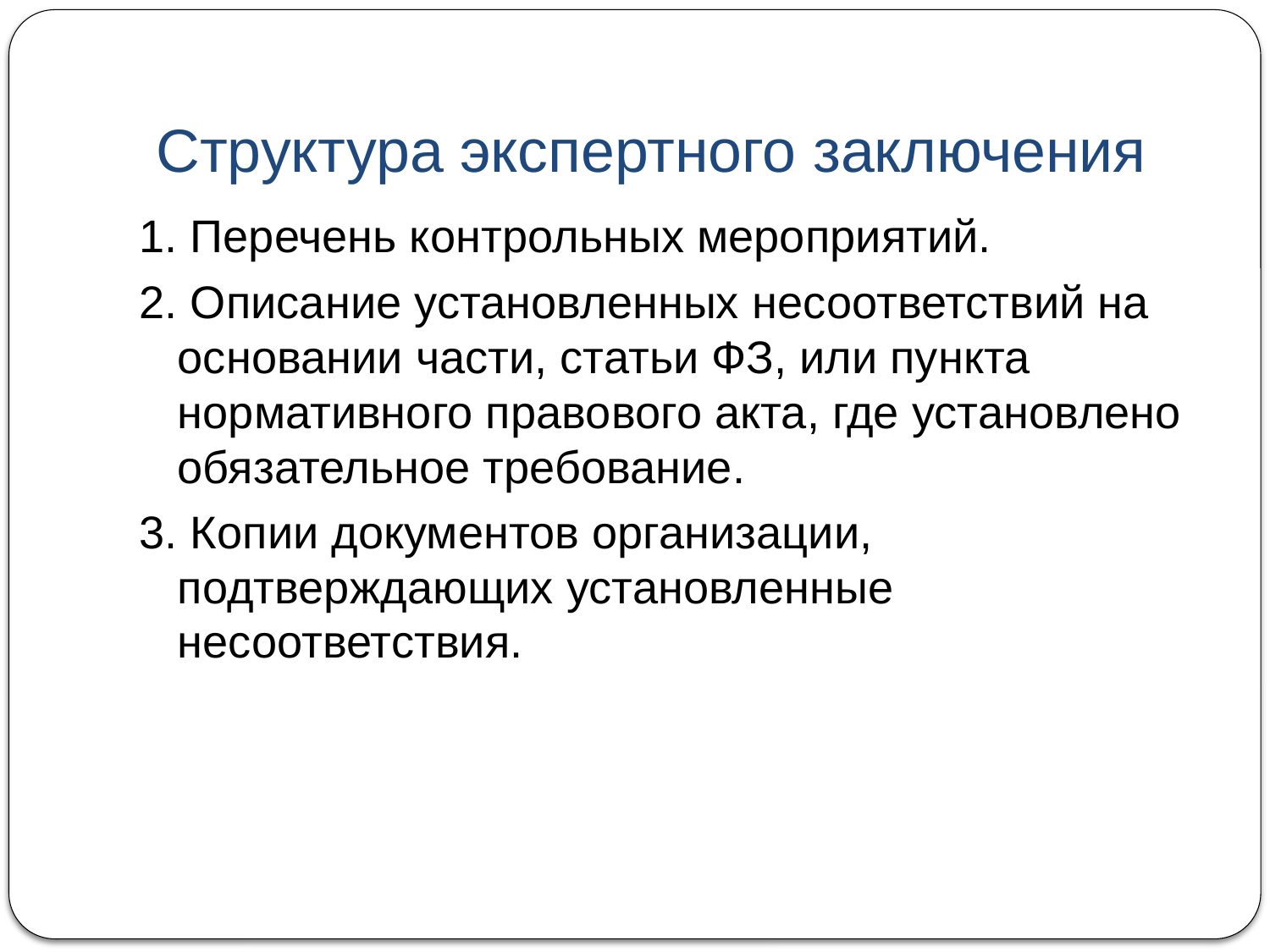

# Структура экспертного заключения
1. Перечень контрольных мероприятий.
2. Описание установленных несоответствий на основании части, статьи ФЗ, или пункта нормативного правового акта, где установлено обязательное требование.
3. Копии документов организации, подтверждающих установленные несоответствия.